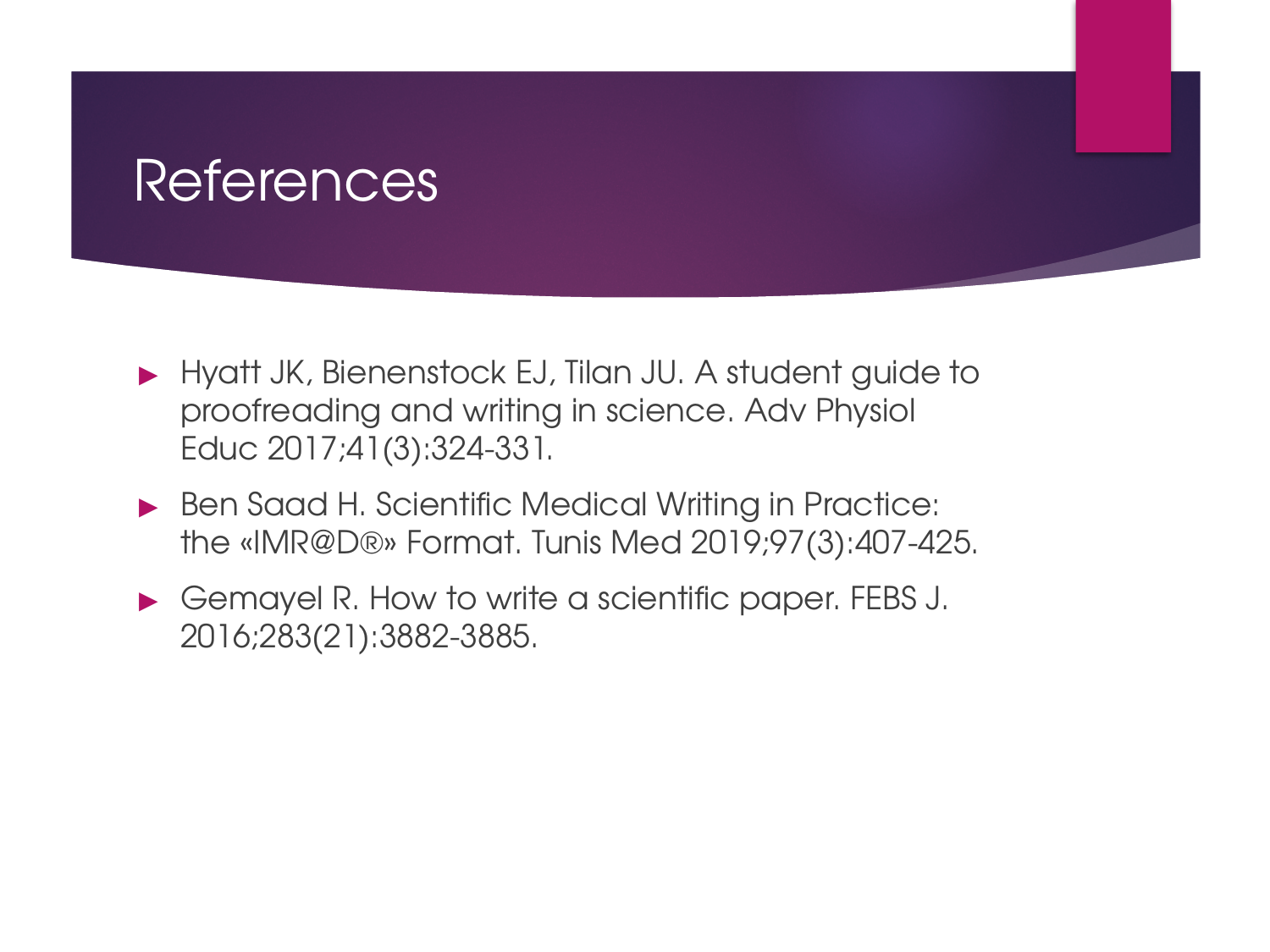

# References
Hyatt JK, Bienenstock EJ, Tilan JU. A student guide to proofreading and writing in science. Adv Physiol Educ 2017;41(3):324-331.
Ben Saad H. Scientific Medical Writing in Practice: the «IMR@D®» Format. Tunis Med 2019;97(3):407-425.
Gemayel R. How to write a scientific paper. FEBS J. 2016;283(21):3882-3885.